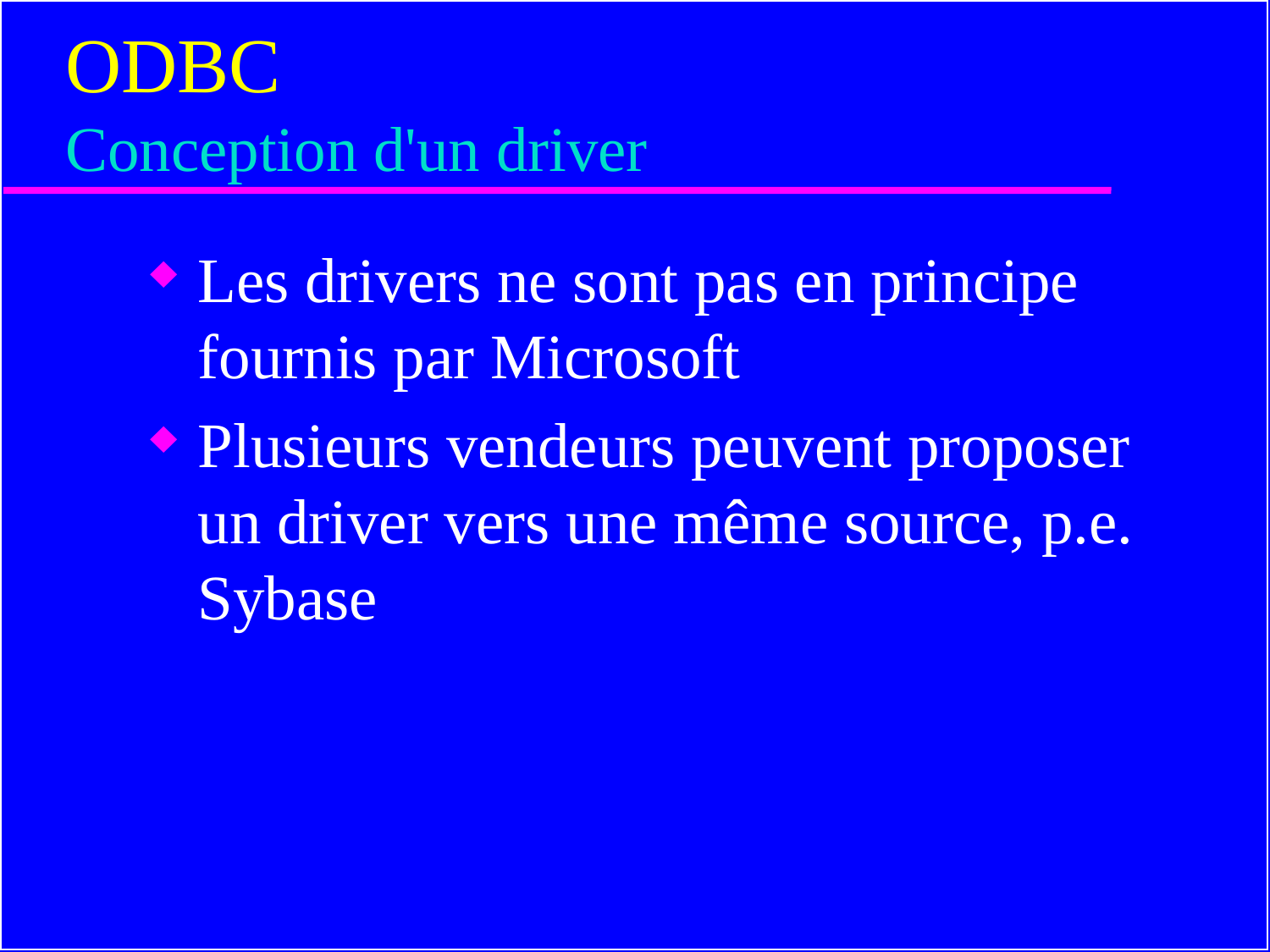

# ODBC Conception d'un driver
Les drivers ne sont pas en principe fournis par Microsoft
Plusieurs vendeurs peuvent proposer un driver vers une même source, p.e. Sybase